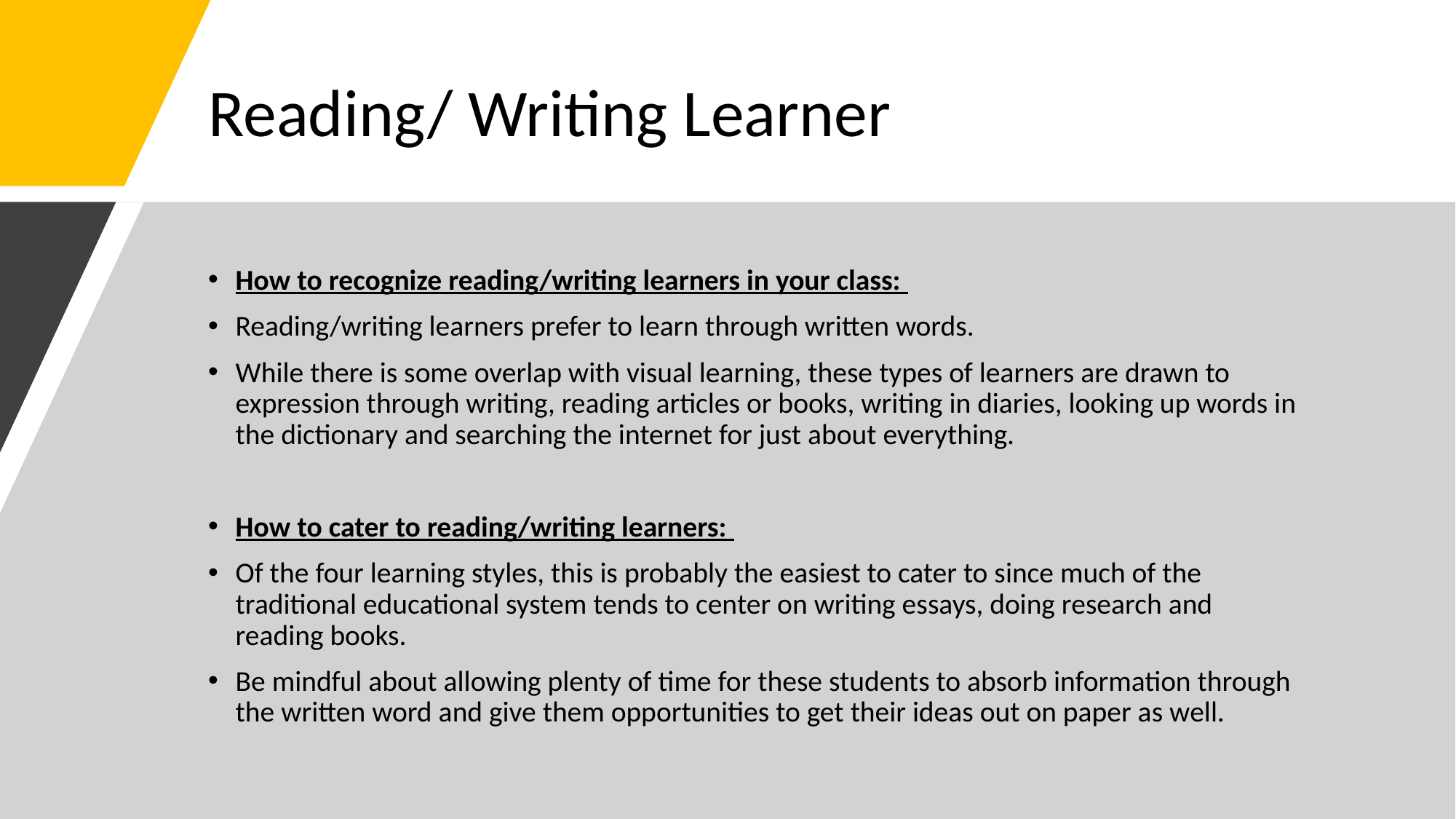

# Reading/ Writing Learner

How to recognize reading/writing learners in your class:
Reading/writing learners prefer to learn through written words.
While there is some overlap with visual learning, these types of learners are drawn to expression through writing, reading articles or books, writing in diaries, looking up words in the dictionary and searching the internet for just about everything.

How to cater to reading/writing learners:
Of the four learning styles, this is probably the easiest to cater to since much of the traditional educational system tends to center on writing essays, doing research and reading books.
Be mindful about allowing plenty of time for these students to absorb information through the written word and give them opportunities to get their ideas out on paper as well.